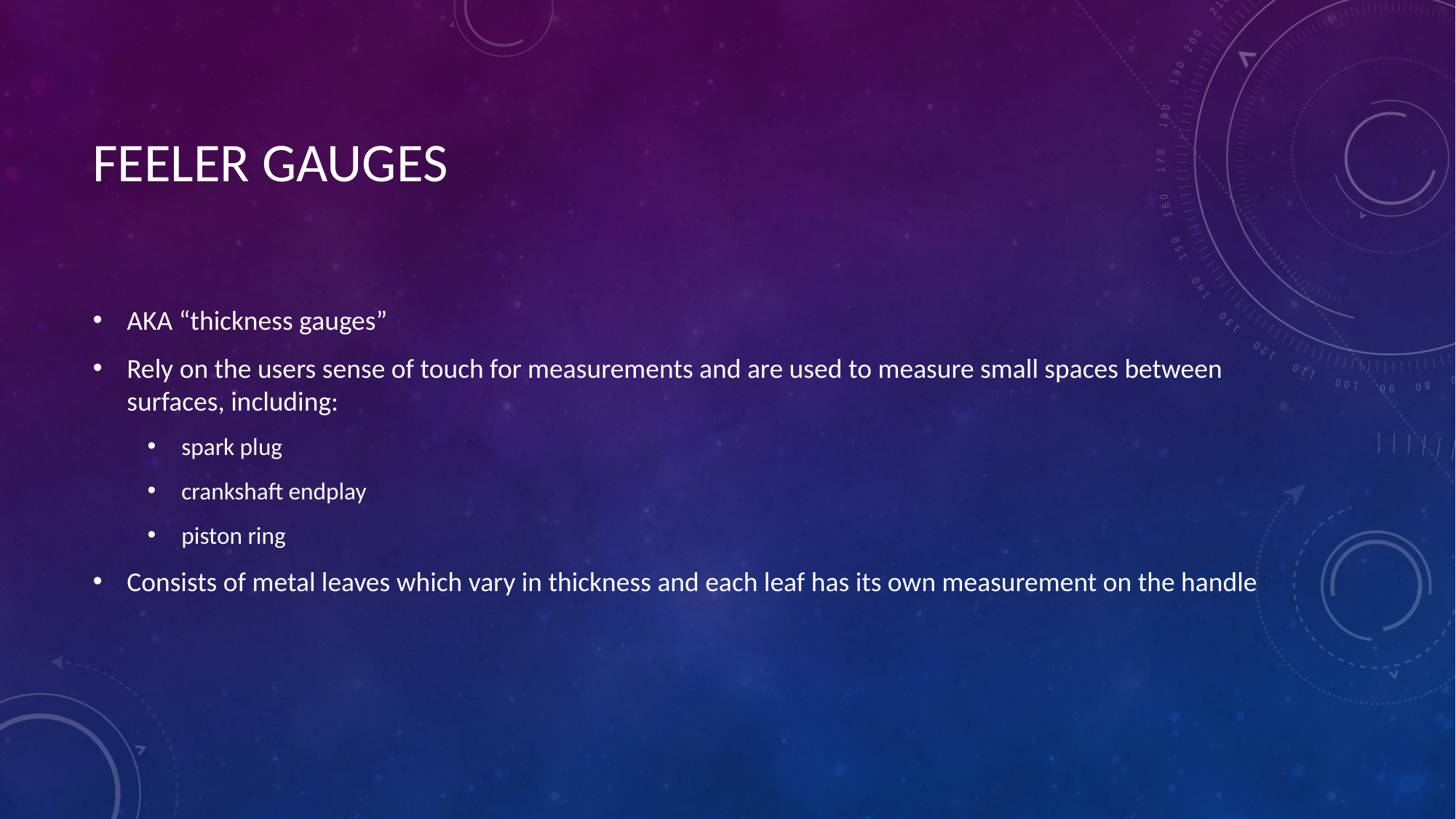

# Feeler gauges
AKA “thickness gauges”
Rely on the users sense of touch for measurements and are used to measure small spaces between surfaces, including:
spark plug
crankshaft endplay
piston ring
Consists of metal leaves which vary in thickness and each leaf has its own measurement on the handle